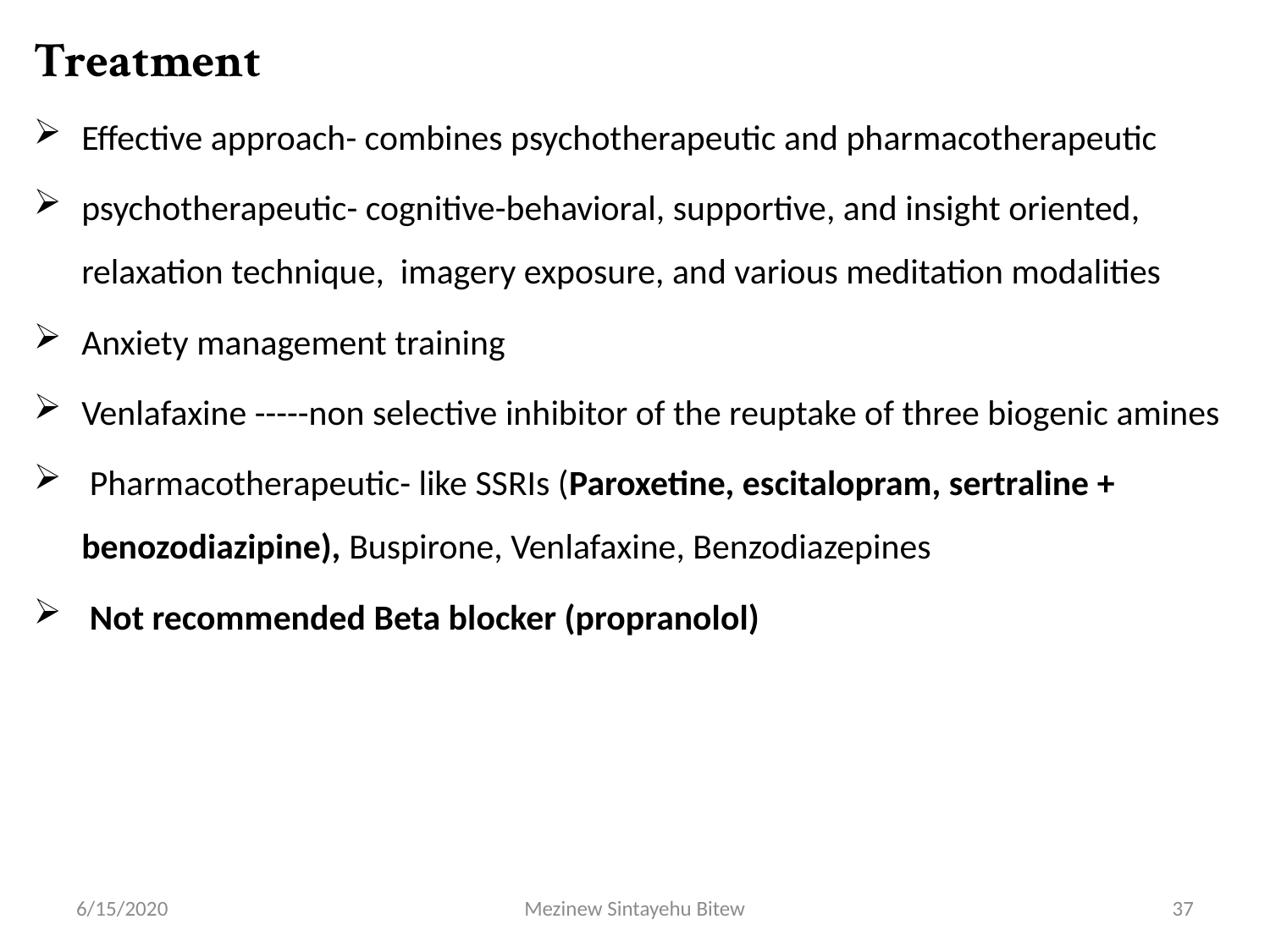

Treatment
Effective approach- combines psychotherapeutic and pharmacotherapeutic
psychotherapeutic- cognitive-behavioral, supportive, and insight oriented, relaxation technique,  imagery exposure, and various meditation modalities
Anxiety management training
Venlafaxine -----non selective inhibitor of the reuptake of three biogenic amines
 Pharmacotherapeutic- like SSRIs (Paroxetine, escitalopram, sertraline + benozodiazipine), Buspirone, Venlafaxine, Benzodiazepines
 Not recommended Beta blocker (propranolol)

6/15/2020
Mezinew Sintayehu Bitew
37